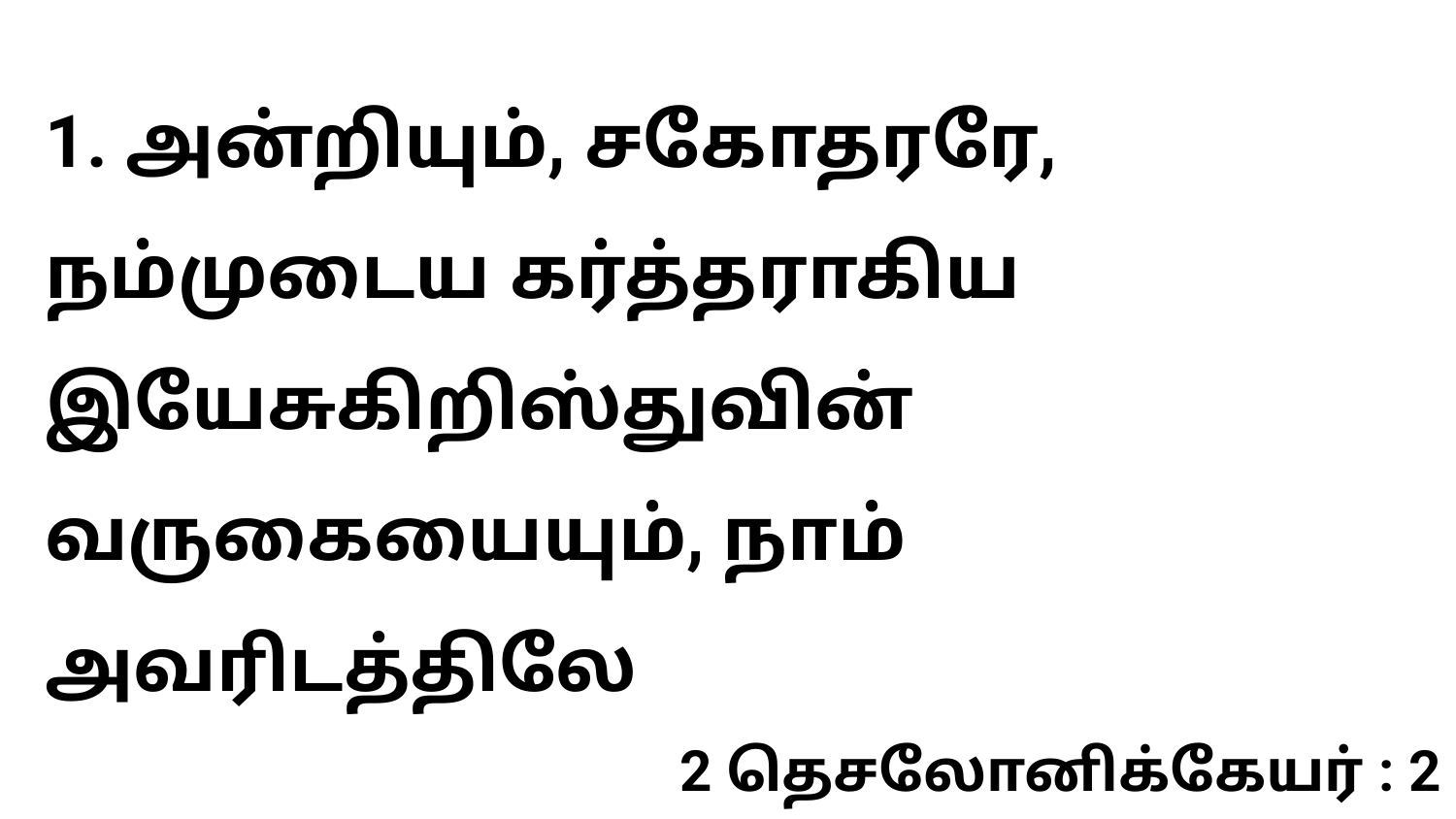

1. அன்றியும், சகோதரரே, நம்முடைய கர்த்தராகிய இயேசுகிறிஸ்துவின் வருகையையும், நாம் அவரிடத்திலே
2 தெசலோனிக்கேயர் : 2